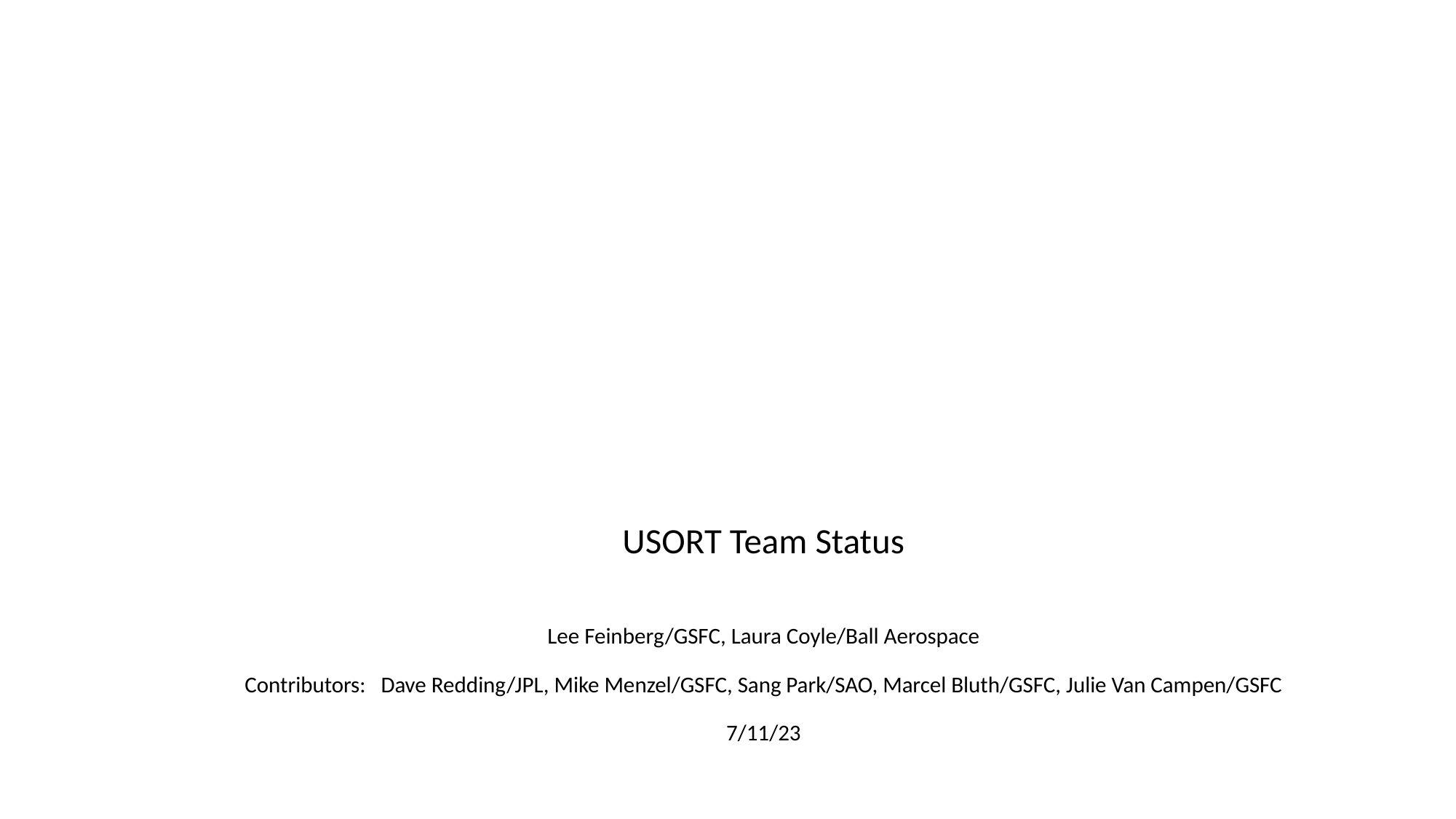

# USORT Team Status Lee Feinberg/GSFC, Laura Coyle/Ball Aerospace Contributors:   Dave Redding/JPL, Mike Menzel/GSFC, Sang Park/SAO, Marcel Bluth/GSFC, Julie Van Campen/GSFC 7/11/23